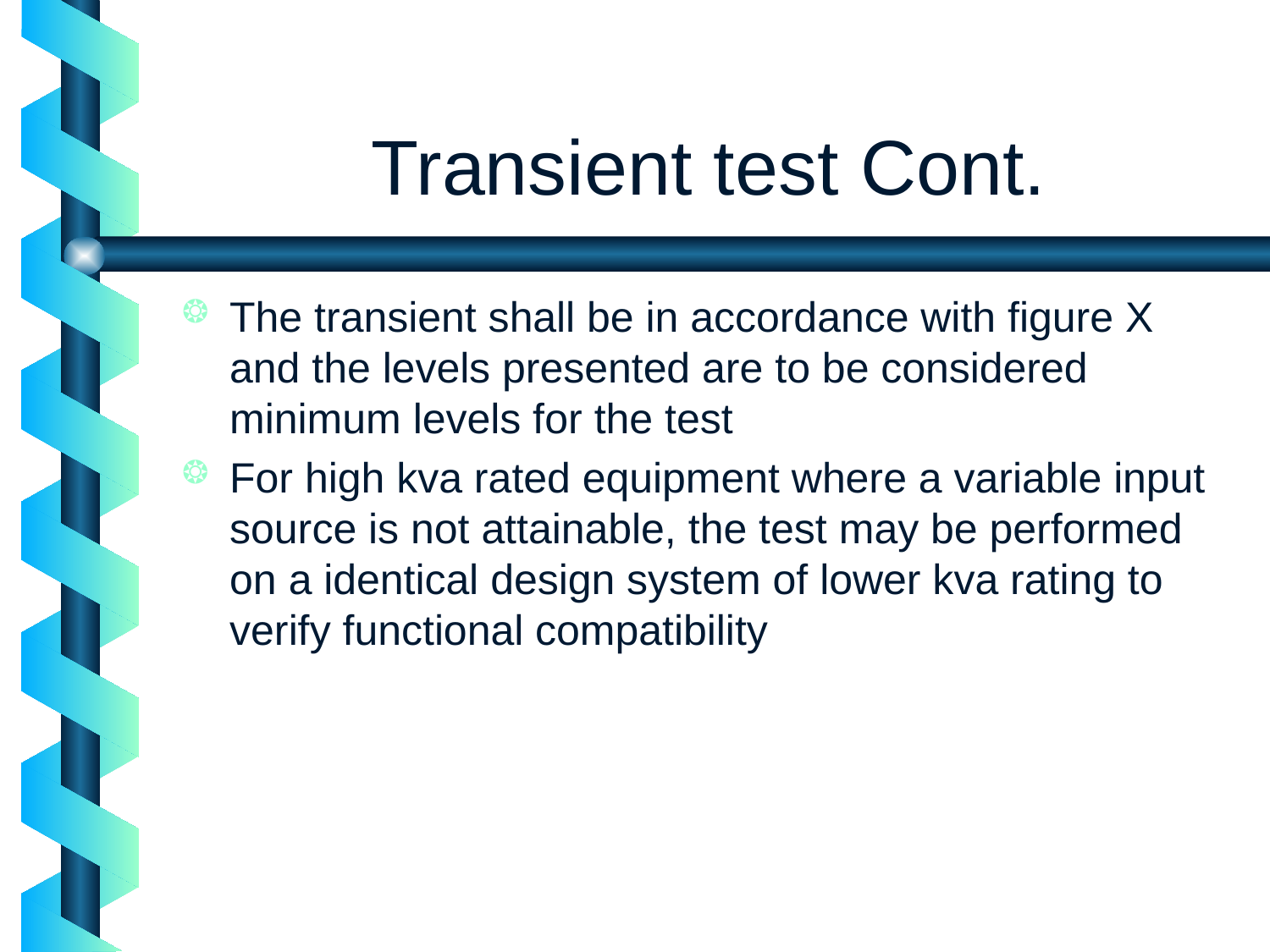

# Transient test Cont.
The transient shall be in accordance with figure X and the levels presented are to be considered minimum levels for the test
For high kva rated equipment where a variable input source is not attainable, the test may be performed on a identical design system of lower kva rating to verify functional compatibility